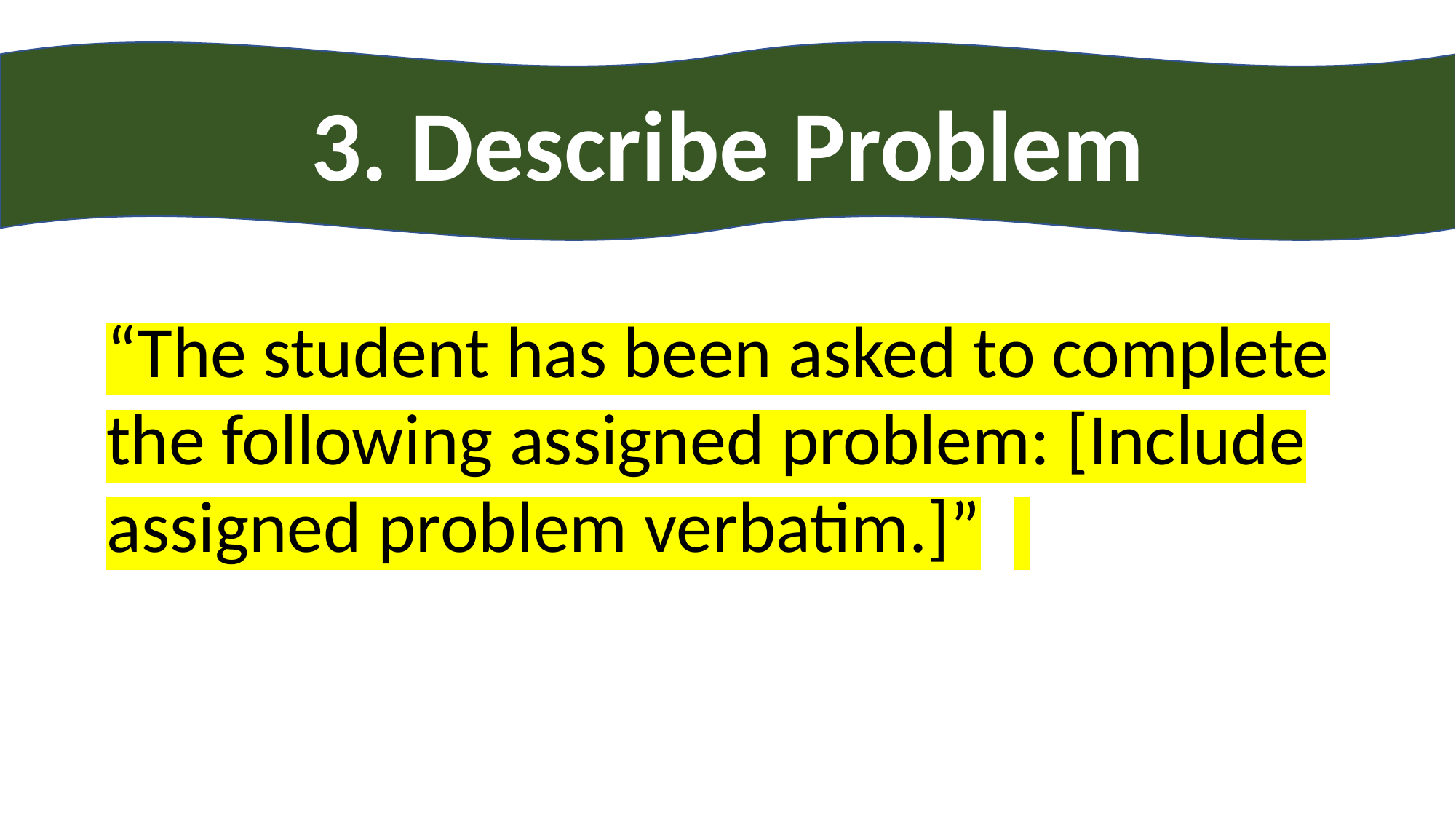

3. Describe Problem
“The student has been asked to complete the following assigned problem: [Include assigned problem verbatim.]”